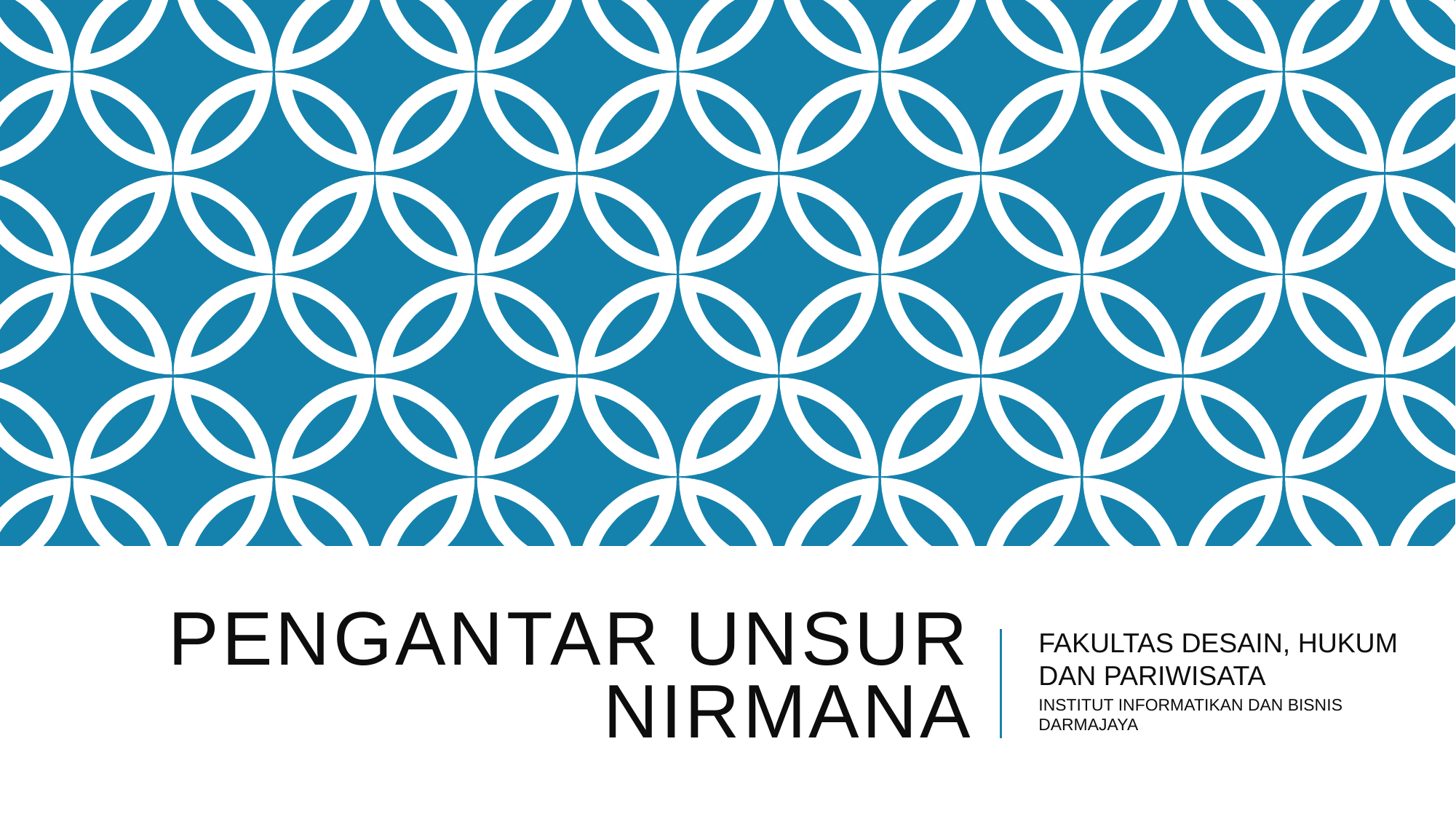

# PENGANTAR UNSUR NIRMANA
FAKULTAS DESAIN, HUKUM DAN PARIWISATA
INSTITUT INFORMATIKAN DAN BISNIS DARMAJAYA